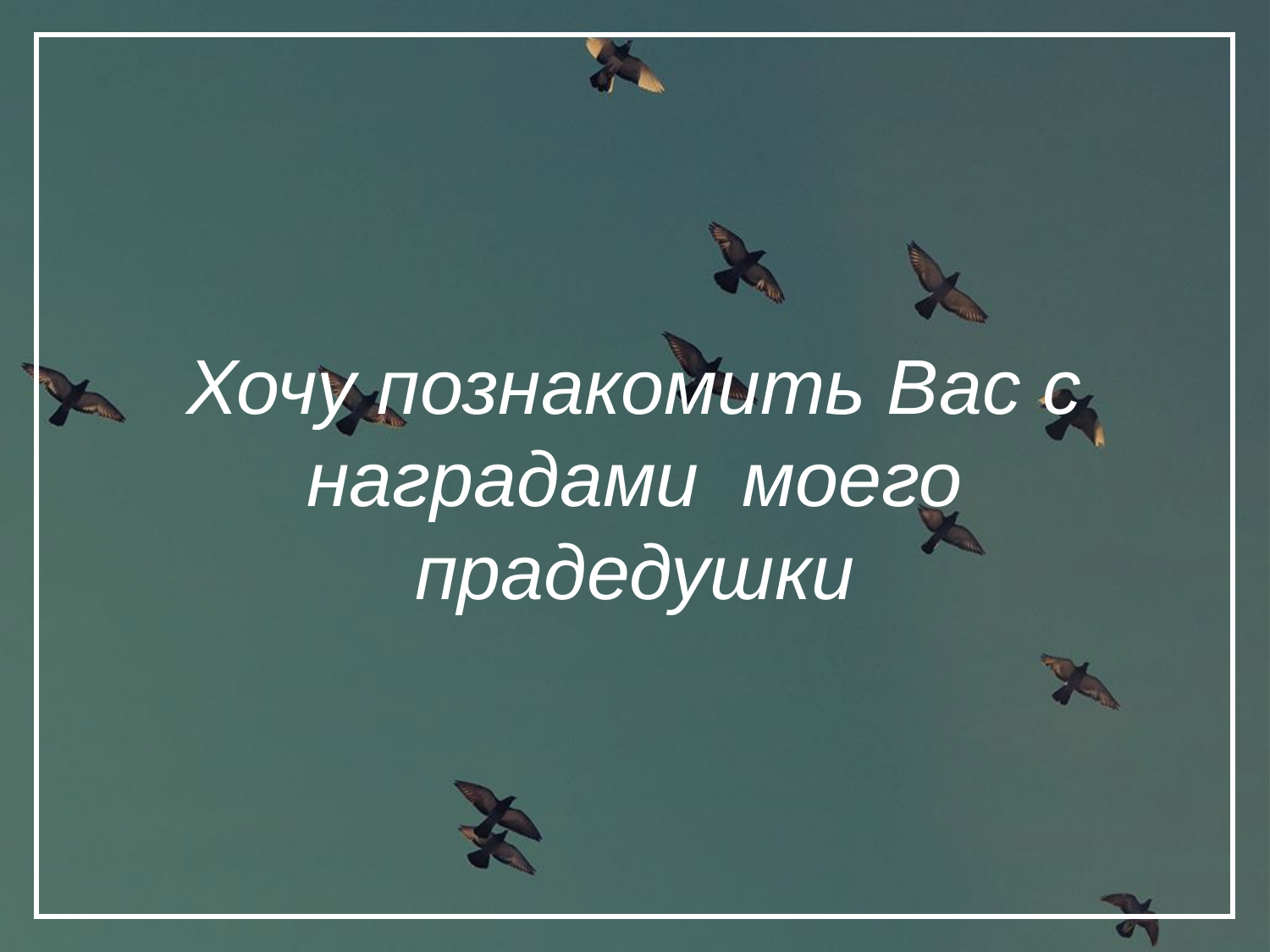

# Хочу познакомить Вас с наградами  моего прадедушки